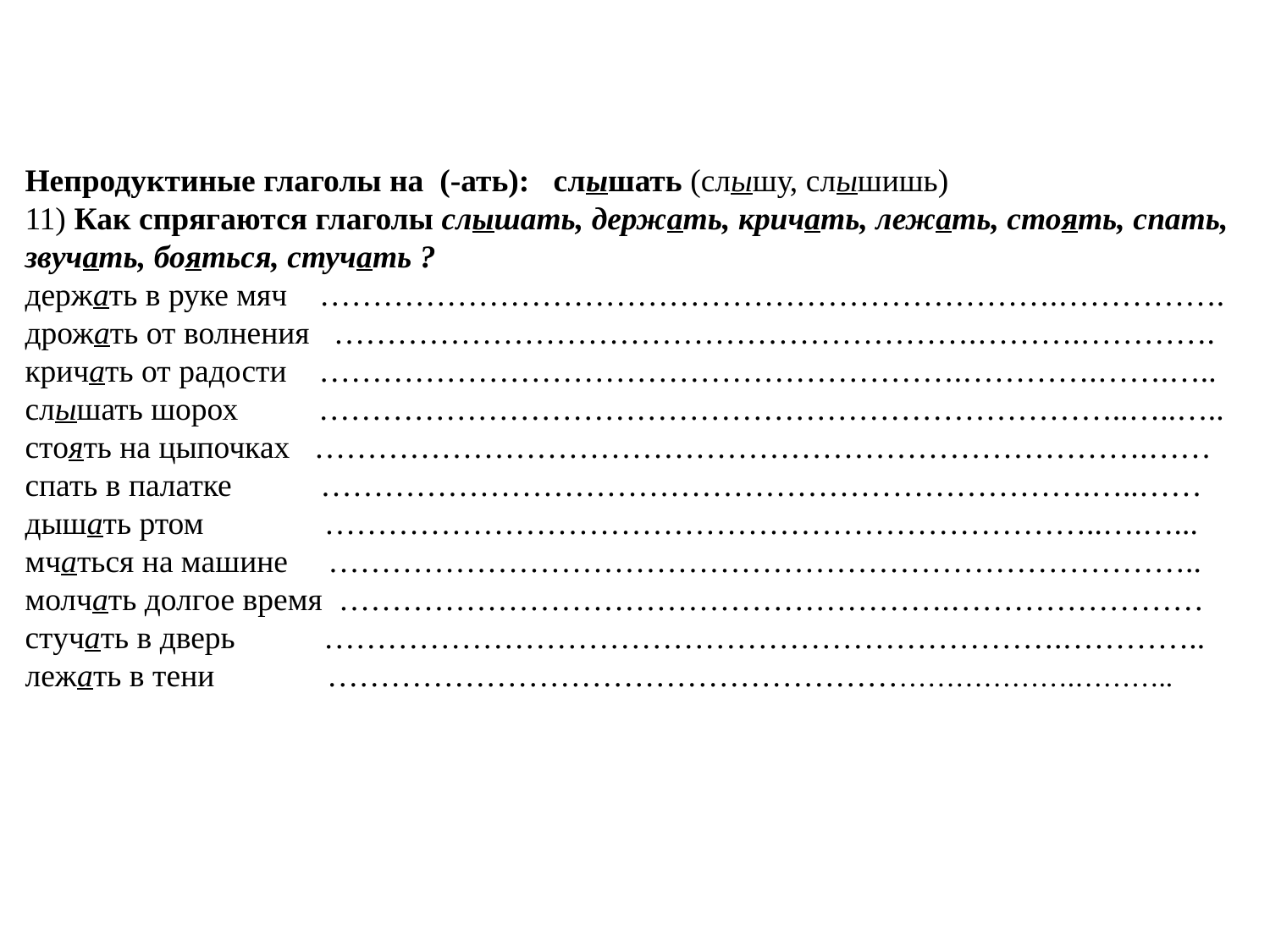

Непродуктиные глаголы на  (-ать):   слышать (слышу, слышишь)
11) Как спрягаются глаголы слышать, держать, кричать, лежать, стоять, спать, звучать, бояться, стучать ?
держать в руке мяч    …………………………………………………………….…………….
дрожать от волнения   …………………………………………………….……….………….
кричать от радости    …………………………………………………….………….…….…..
слышать шорох          …………………………………………………………………..…..…..
стоять на цыпочках   …………………………………………………………………….……
спать в палатке           ……………………………………………………………….…..……
дышать ртом               ………………………………………………………………..….…...
мчаться на машине     ………………………………………………………………………..
молчать долгое время  ………………………………………………….……………………
стучать в дверь           …………………………………………………………….…………..
лежать в тени              ……………………………………………………………….………..